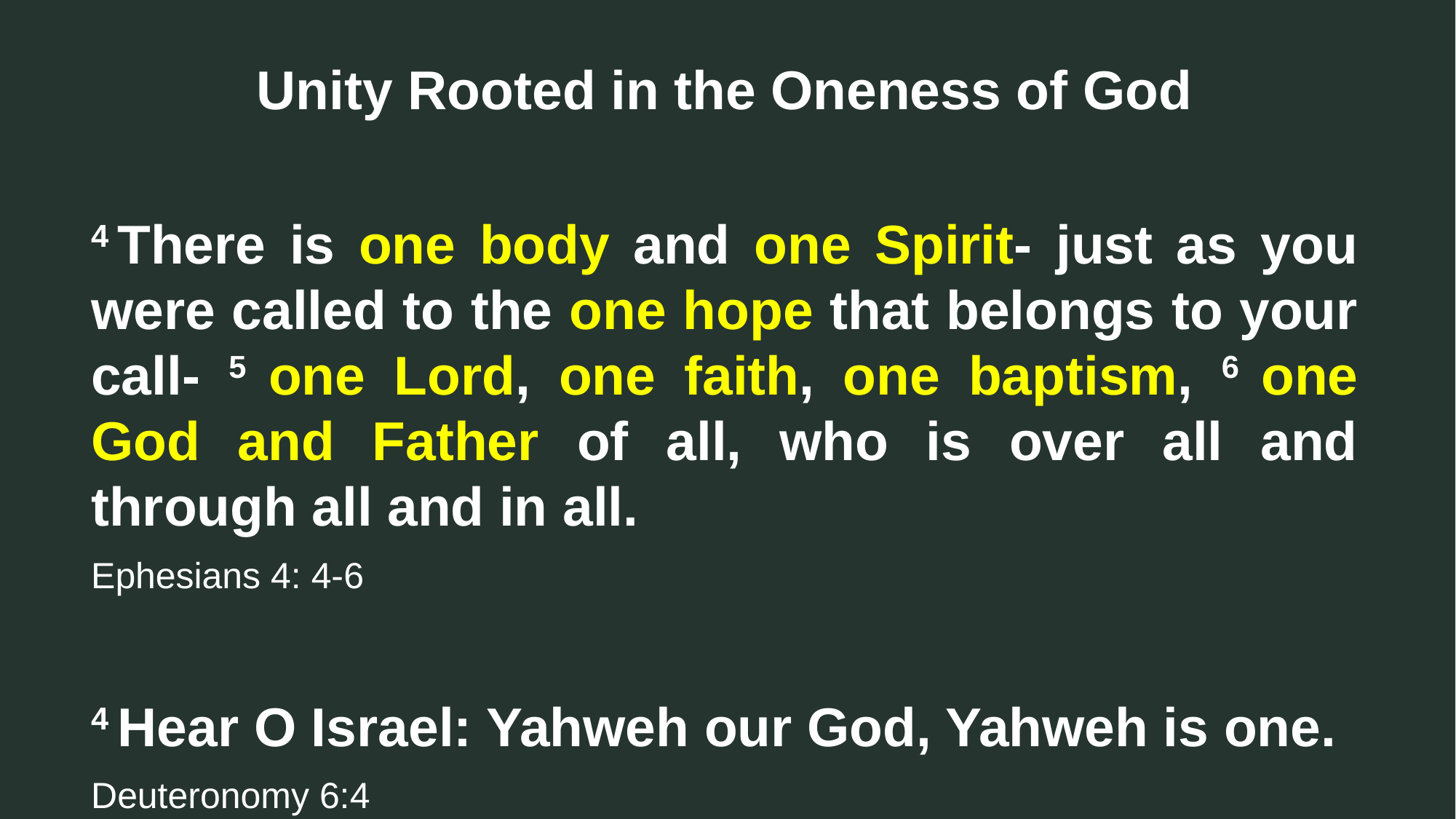

Unity Rooted in the Oneness of God

4 There is one body and one Spirit- just as you were called to the one hope that belongs to your call- 5 one Lord, one faith, one baptism, 6 one God and Father of all, who is over all and through all and in all.
Ephesians 4: 4-6

4 Hear O Israel: Yahweh our God, Yahweh is one.
Deuteronomy 6:4